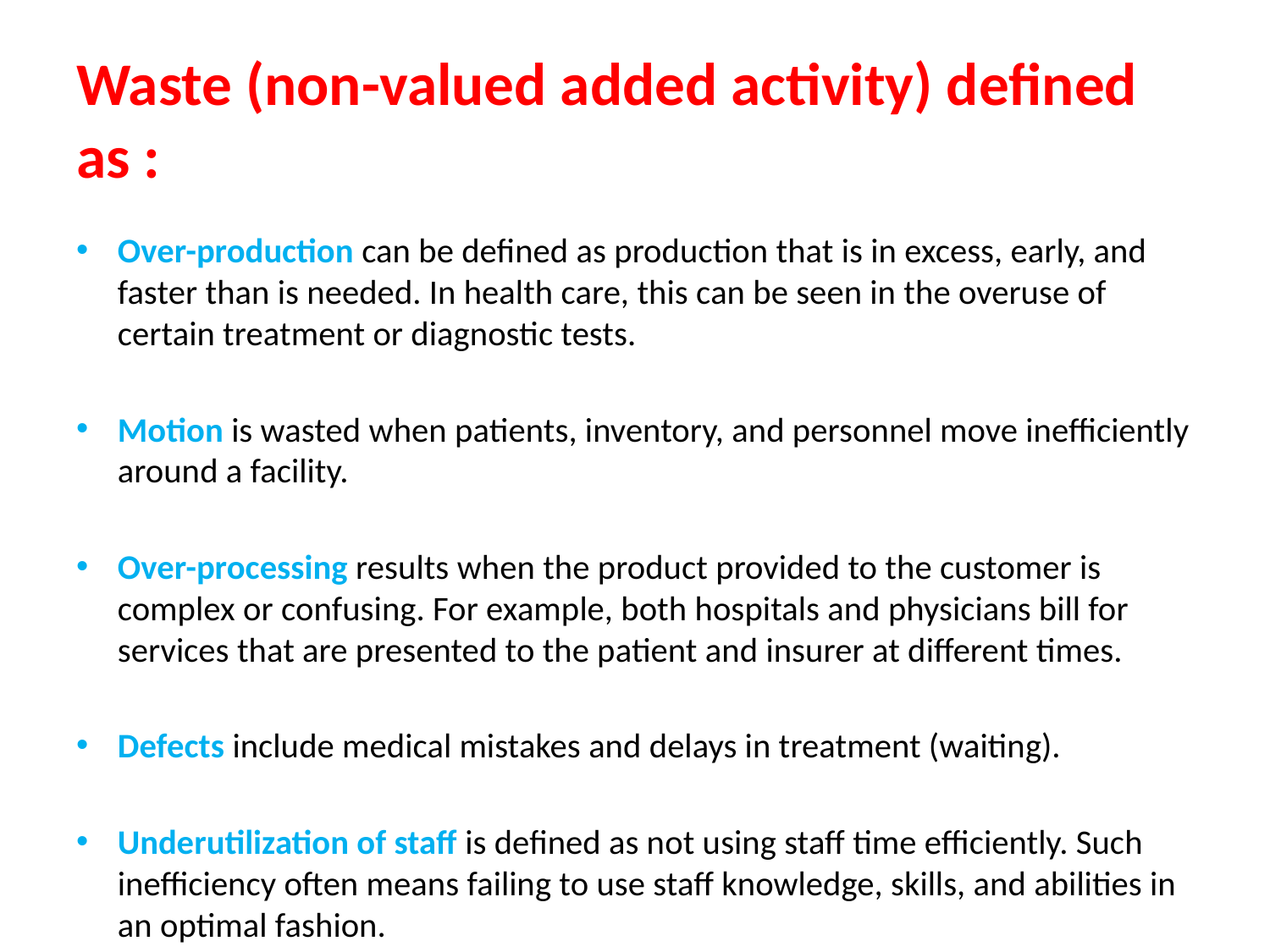

# Waste (non-valued added activity) defined as :
Over-production can be defined as production that is in excess, early, and faster than is needed. In health care, this can be seen in the overuse of certain treatment or diagnostic tests.

Motion is wasted when patients, inventory, and personnel move inefficiently around a facility.

Over-processing results when the product provided to the customer is complex or confusing. For example, both hospitals and physicians bill for services that are presented to the patient and insurer at different times.

Defects include medical mistakes and delays in treatment (waiting).

Underutilization of staff is defined as not using staff time efficiently. Such inefficiency often means failing to use staff knowledge, skills, and abilities in an optimal fashion.